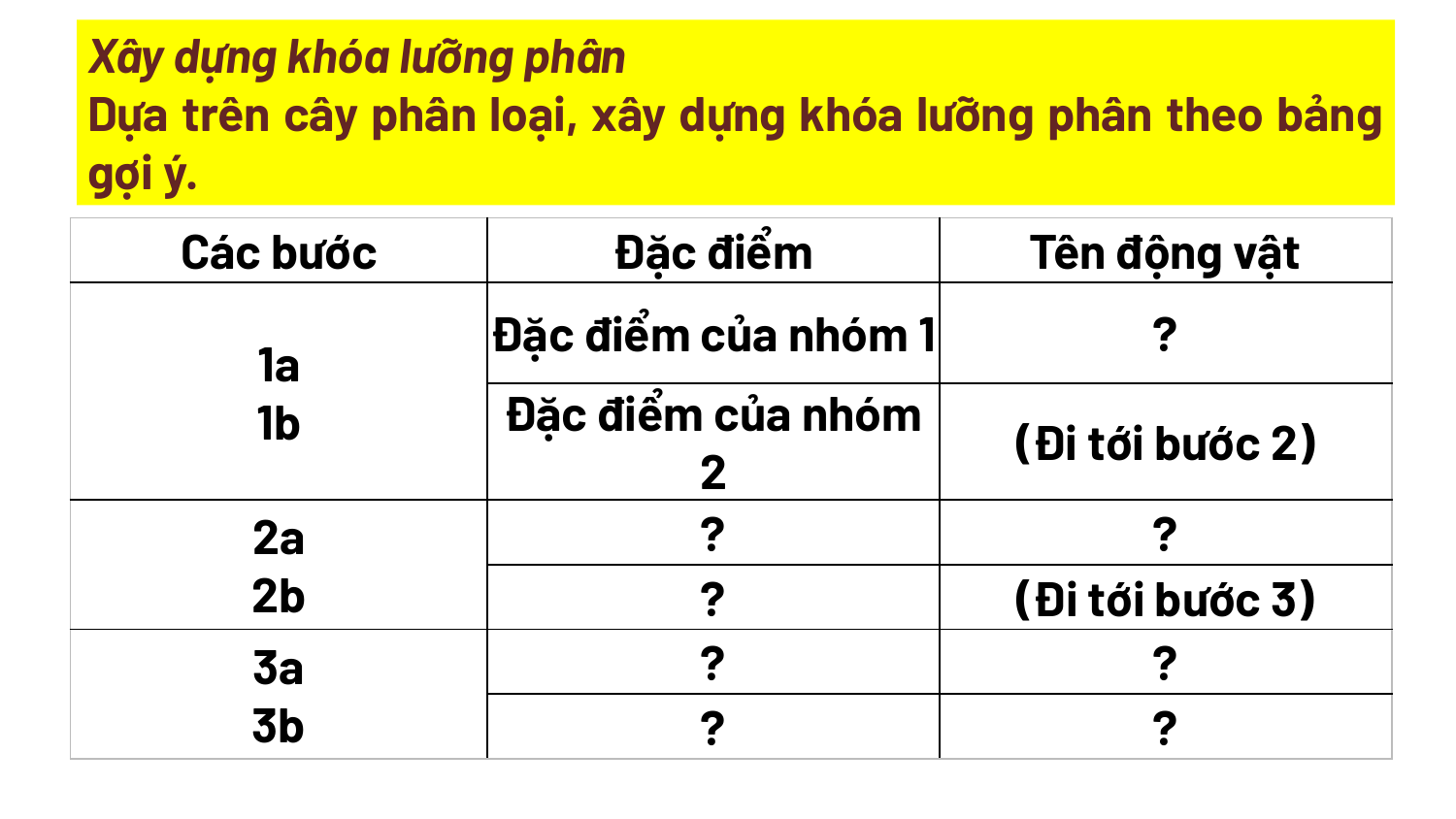

Xây dựng khóa lưỡng phân
Dựa trên cây phân loại, xây dựng khóa lưỡng phân theo bảng gợi ý.

| Các bước | Đặc điểm | Tên động vật |
| --- | --- | --- |
| 1a 1b | Đặc điểm của nhóm 1 | ? |
|  | Đặc điểm của nhóm 2 | (Đi tới bước 2) |
| 2a 2b | ? | ? |
|  | ? | (Đi tới bước 3) |
| 3a 3b | ? | ? |
|  | ? | ? |